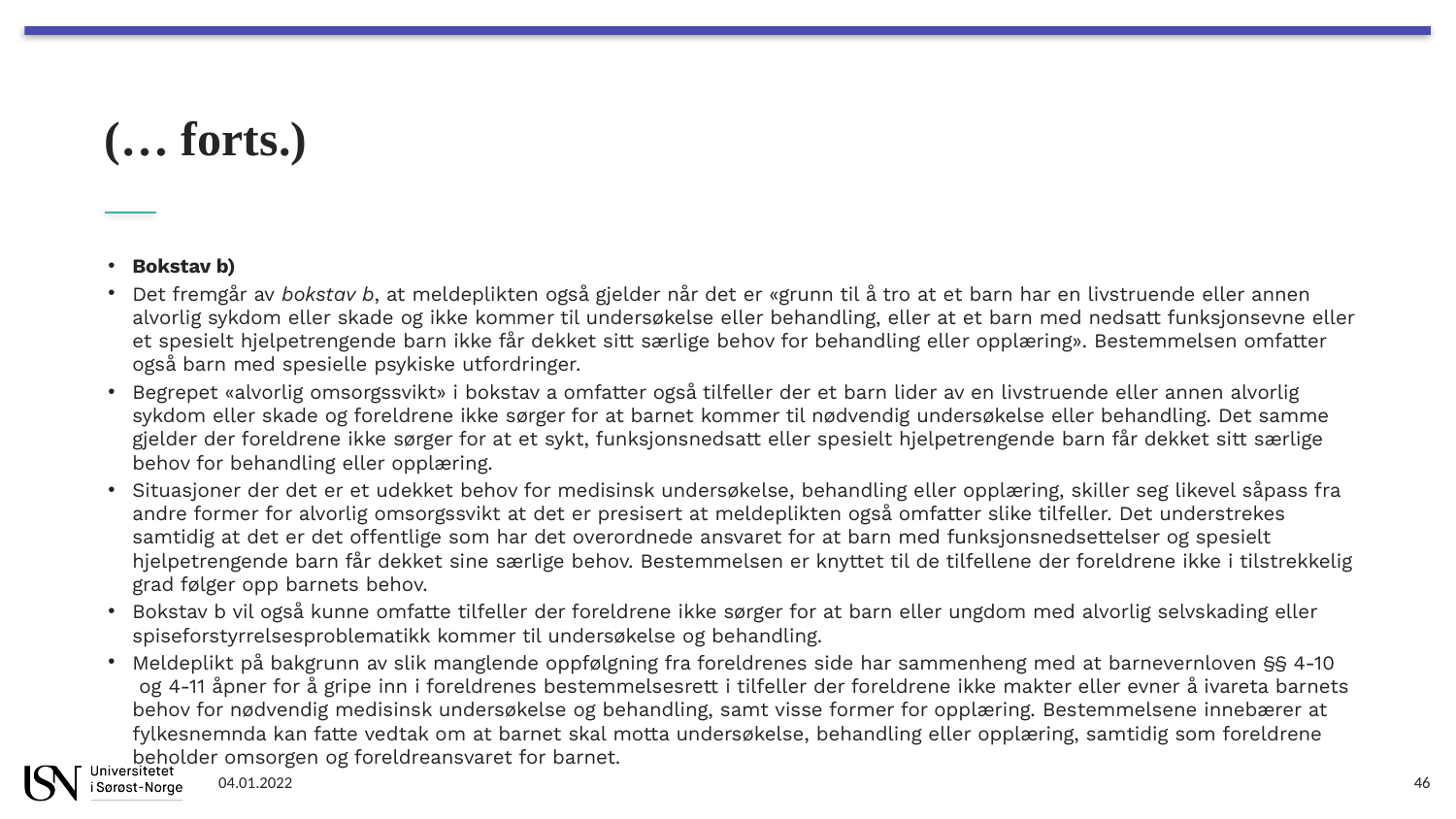

# (… forts.)
Bokstav b)
Det fremgår av bokstav b, at meldeplikten også gjelder når det er «grunn til å tro at et barn har en livstruende eller annen alvorlig sykdom eller skade og ikke kommer til undersøkelse eller behandling, eller at et barn med nedsatt funksjonsevne eller et spesielt hjelpetrengende barn ikke får dekket sitt særlige behov for behandling eller opplæring». Bestemmelsen omfatter også barn med spesielle psykiske utfordringer.
Begrepet «alvorlig omsorgssvikt» i bokstav a omfatter også tilfeller der et barn lider av en livstruende eller annen alvorlig sykdom eller skade og foreldrene ikke sørger for at barnet kommer til nødvendig undersøkelse eller behandling. Det samme gjelder der foreldrene ikke sørger for at et sykt, funksjonsnedsatt eller spesielt hjelpetrengende barn får dekket sitt særlige behov for behandling eller opplæring.
Situasjoner der det er et udekket behov for medisinsk undersøkelse, behandling eller opplæring, skiller seg likevel såpass fra andre former for alvorlig omsorgssvikt at det er presisert at meldeplikten også omfatter slike tilfeller. Det understrekes samtidig at det er det offentlige som har det overordnede ansvaret for at barn med funksjonsnedsettelser og spesielt hjelpetrengende barn får dekket sine særlige behov. Bestemmelsen er knyttet til de tilfellene der foreldrene ikke i tilstrekkelig grad følger opp barnets behov.
Bokstav b vil også kunne omfatte tilfeller der foreldrene ikke sørger for at barn eller ungdom med alvorlig selvskading eller spiseforstyrrelsesproblematikk kommer til undersøkelse og behandling.
Meldeplikt på bakgrunn av slik manglende oppfølgning fra foreldrenes side har sammenheng med at barnevernloven §§ 4-10 og 4-11 åpner for å gripe inn i foreldrenes bestemmelsesrett i tilfeller der foreldrene ikke makter eller evner å ivareta barnets behov for nødvendig medisinsk undersøkelse og behandling, samt visse former for opplæring. Bestemmelsene innebærer at fylkesnemnda kan fatte vedtak om at barnet skal motta undersøkelse, behandling eller opplæring, samtidig som foreldrene beholder omsorgen og foreldreansvaret for barnet.

04.01.2022
46